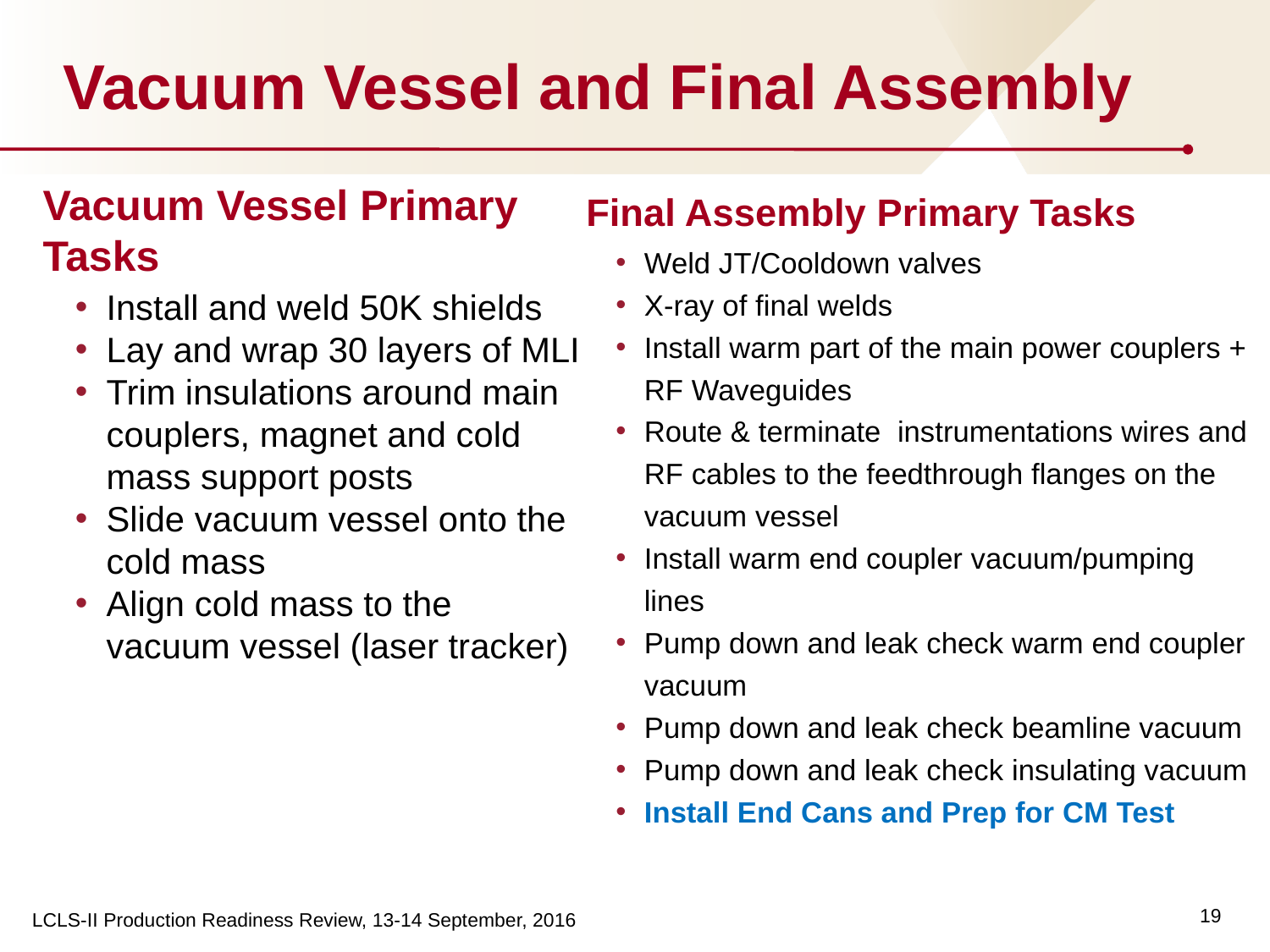

# Vacuum Vessel and Final Assembly
Vacuum Vessel Primary Tasks
Install and weld 50K shields
Lay and wrap 30 layers of MLI
Trim insulations around main couplers, magnet and cold mass support posts
Slide vacuum vessel onto the cold mass
Align cold mass to the vacuum vessel (laser tracker)

Final Assembly Primary Tasks
Weld JT/Cooldown valves
X-ray of final welds
Install warm part of the main power couplers + RF Waveguides
Route & terminate  instrumentations wires and RF cables to the feedthrough flanges on the vacuum vessel
Install warm end coupler vacuum/pumping lines
Pump down and leak check warm end coupler vacuum
Pump down and leak check beamline vacuum
Pump down and leak check insulating vacuum
Install End Cans and Prep for CM Test

19